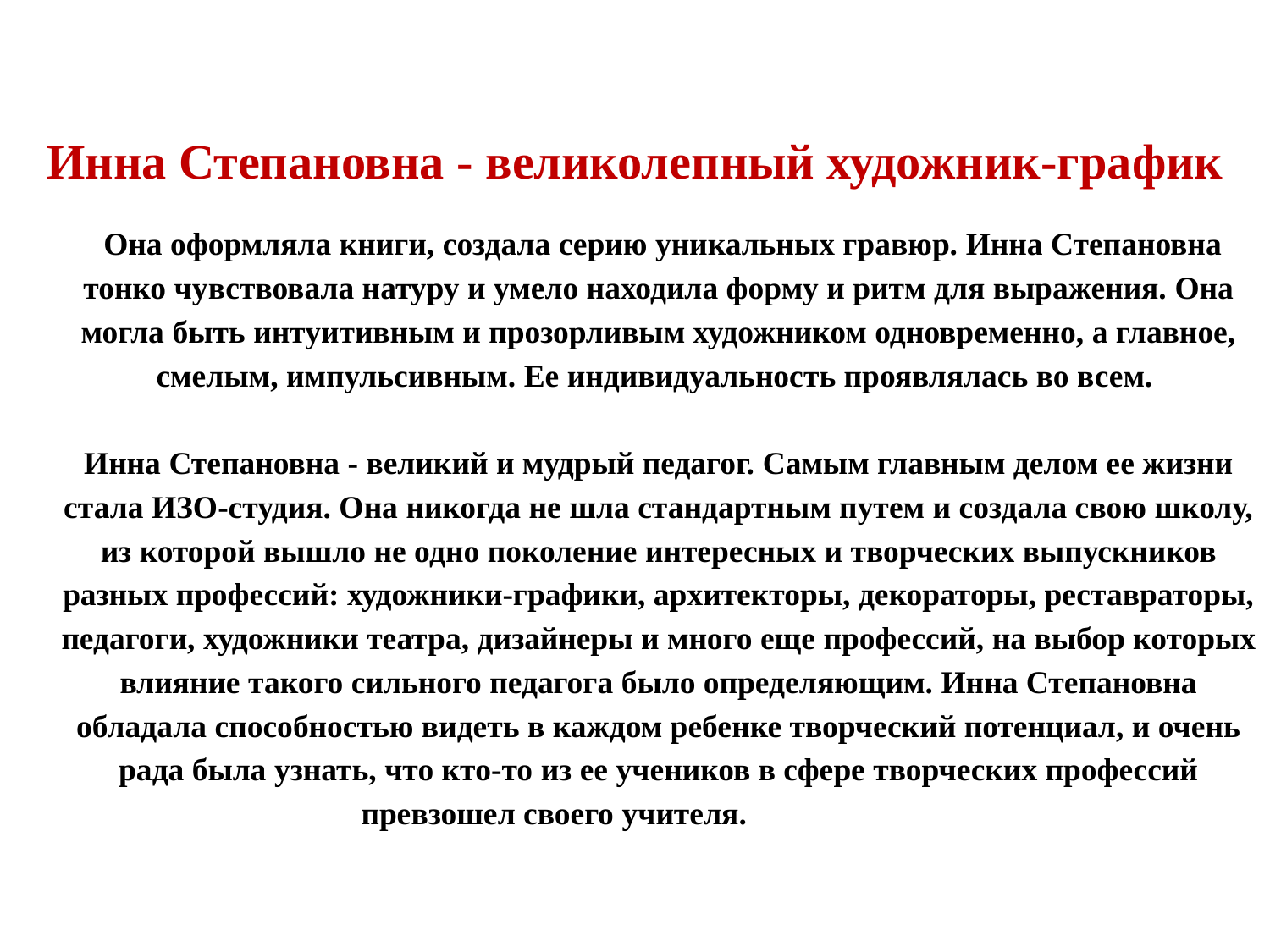

# Инна Степановна - великолепный художник-график Она оформляла книги, создала серию уникальных гравюр. Инна Степановна тонко чувствовала натуру и умело находила форму и ритм для выражения. Она могла быть интуитивным и прозорливым художником одновременно, а главное, смелым, импульсивным. Ее индивидуальность проявлялась во всем.   Инна Степановна - великий и мудрый педагог. Самым главным делом ее жизни стала ИЗО-студия. Она никогда не шла стандартным путем и создала свою школу, из которой вышло не одно поколение интересных и творческих выпускников разных профессий: художники-графики, архитекторы, декораторы, реставраторы, педагоги, художники театра, дизайнеры и много еще профессий, на выбор которых влияние такого сильного педагога было определяющим. Инна Степановна обладала способностью видеть в каждом ребенке творческий потенциал, и очень рада была узнать, что кто-то из ее учеников в сфере творческих профессий превзошел своего учителя.